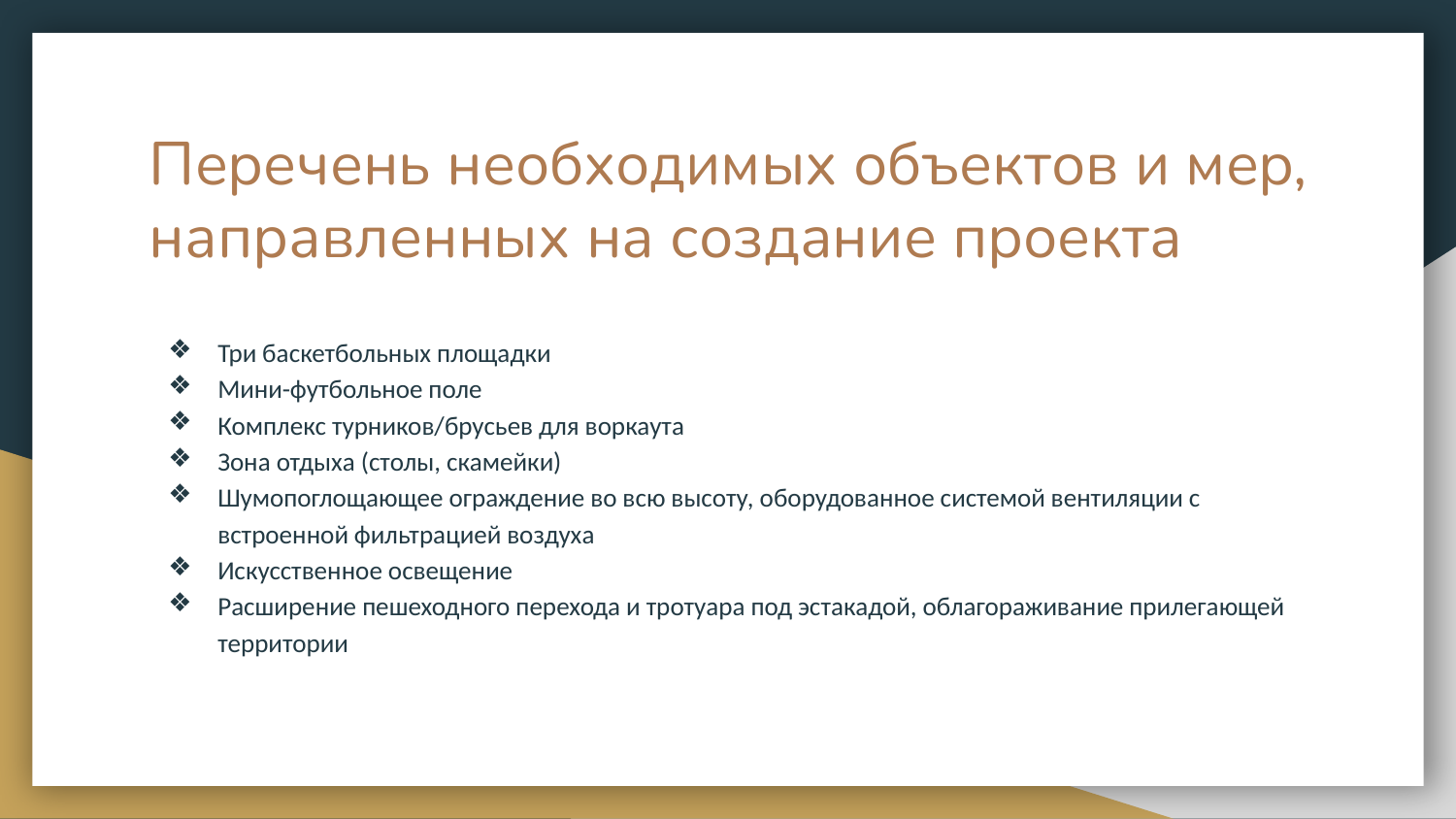

# Перечень необходимых объектов и мер, направленных на создание проекта
Три баскетбольных площадки
Мини-футбольное поле
Комплекс турников/брусьев для воркаута
Зона отдыха (столы, скамейки)
Шумопоглощающее ограждение во всю высоту, оборудованное системой вентиляции с встроенной фильтрацией воздуха
Искусственное освещение
Расширение пешеходного перехода и тротуара под эстакадой, облагораживание прилегающей территории